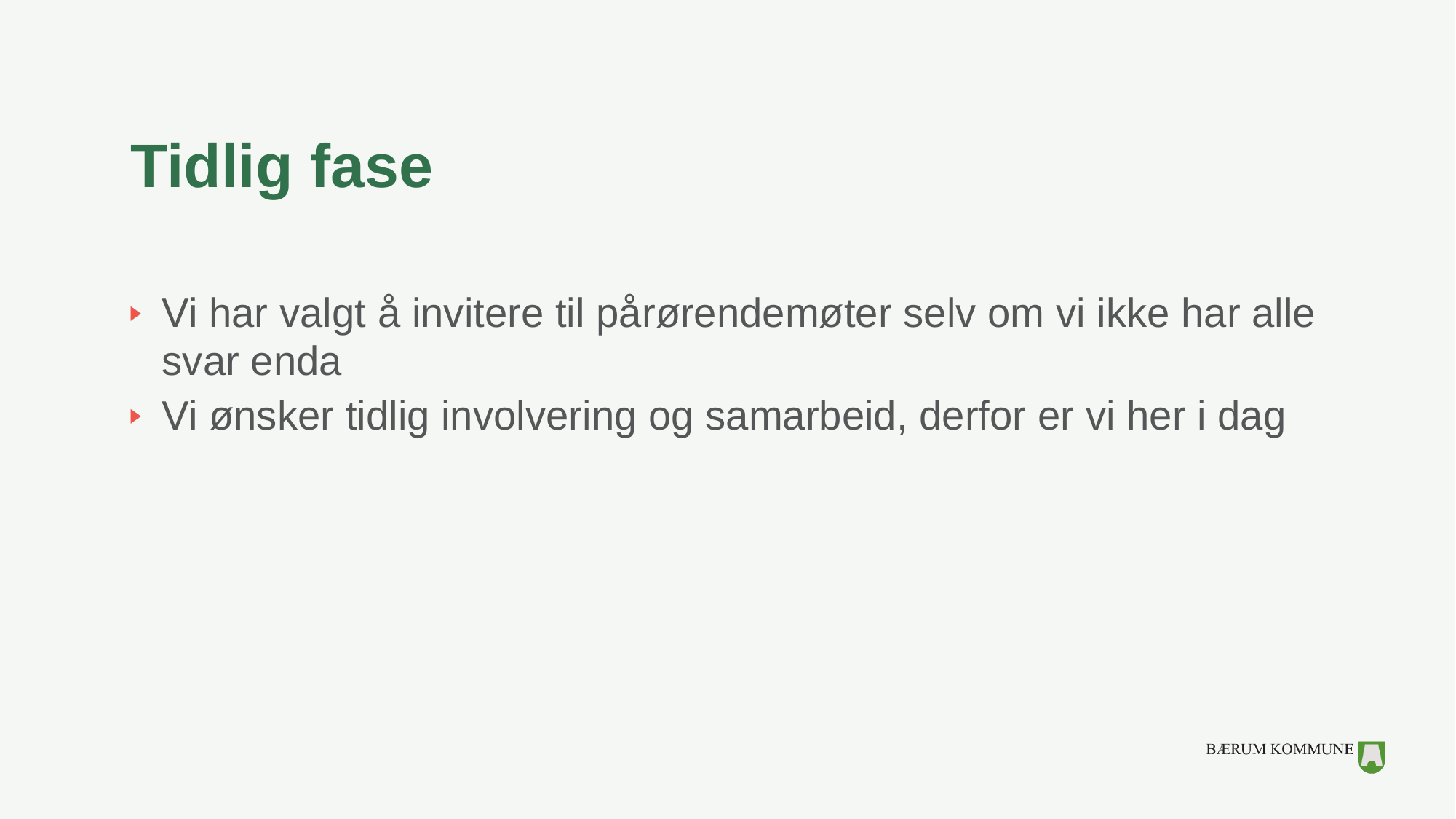

# Tidlig fase
Vi har valgt å invitere til pårørendemøter selv om vi ikke har alle svar enda
Vi ønsker tidlig involvering og samarbeid, derfor er vi her i dag